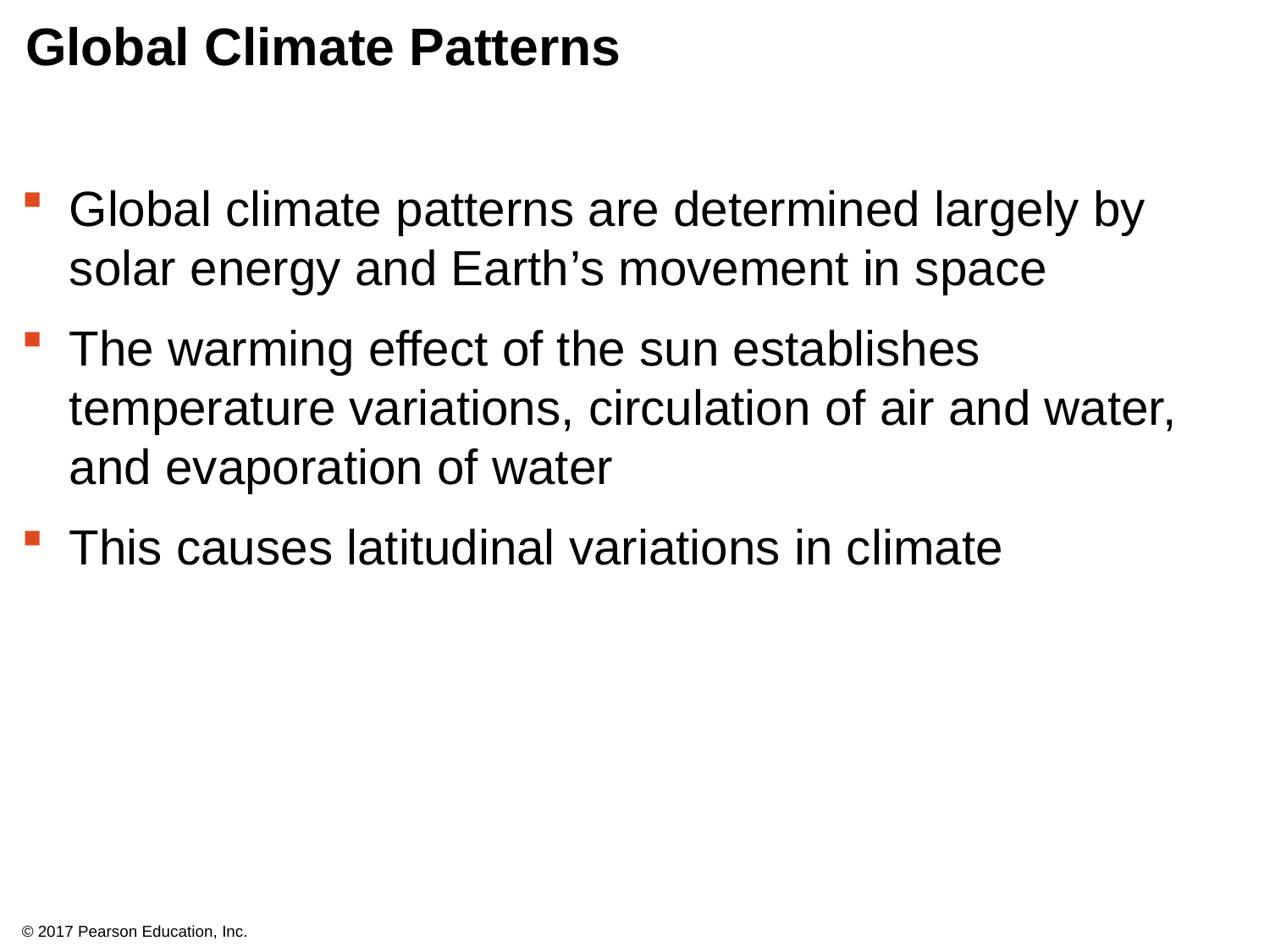

# Global Climate Patterns
Global climate patterns are determined largely by solar energy and Earth’s movement in space
The warming effect of the sun establishes temperature variations, circulation of air and water, and evaporation of water
This causes latitudinal variations in climate
© 2017 Pearson Education, Inc.